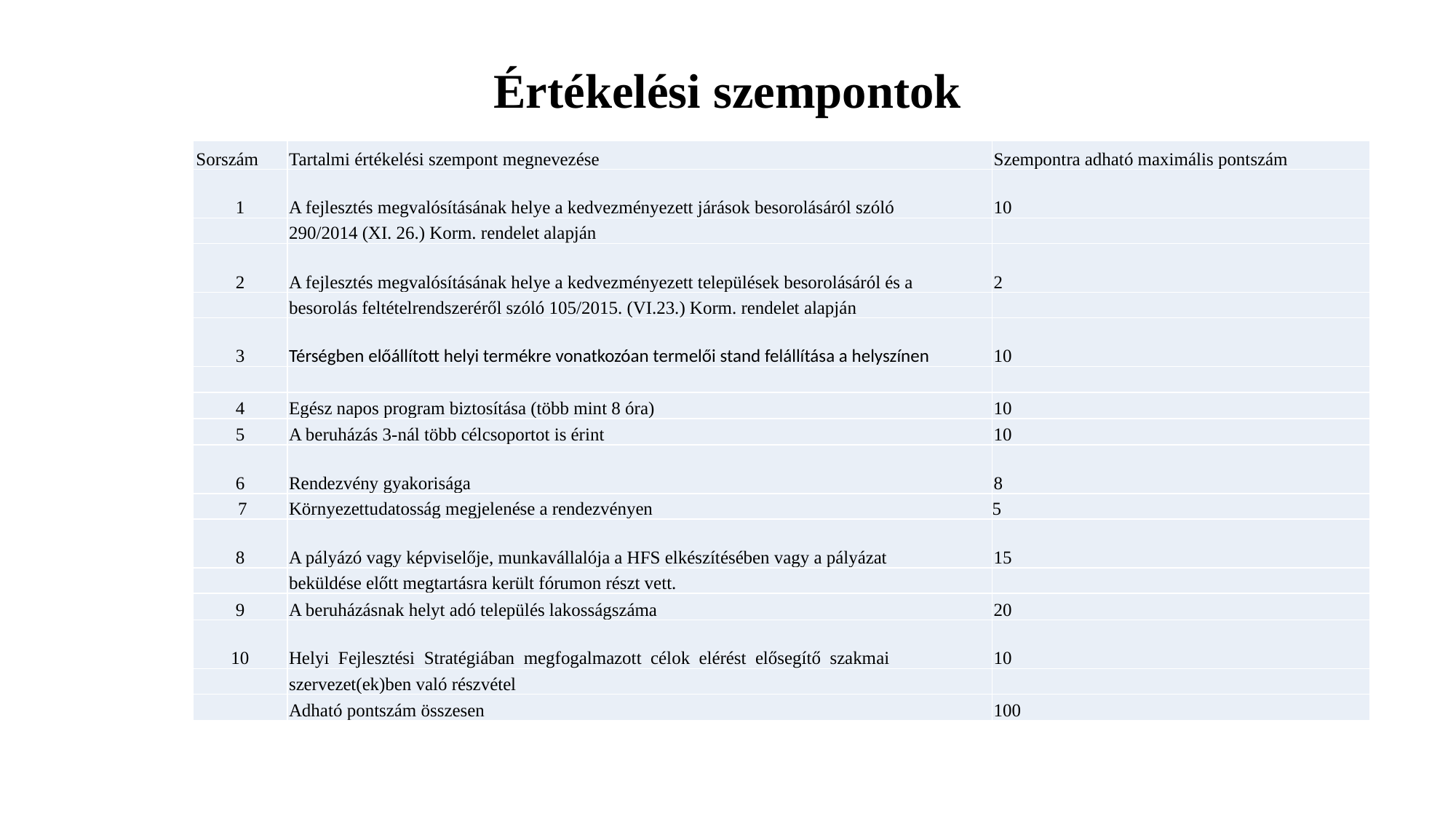

# Értékelési szempontok
| Sorszám | Tartalmi értékelési szempont megnevezése | Szempontra adható maximális pontszám |
| --- | --- | --- |
| 1 | A fejlesztés megvalósításának helye a kedvezményezett járások besorolásáról szóló | 10 |
|  | 290/2014 (XI. 26.) Korm. rendelet alapján |  |
| 2 | A fejlesztés megvalósításának helye a kedvezményezett települések besorolásáról és a | 2 |
|  | besorolás feltételrendszeréről szóló 105/2015. (VI.23.) Korm. rendelet alapján |  |
| 3 | Térségben előállított helyi termékre vonatkozóan termelői stand felállítása a helyszínen | 10 |
|  |  |  |
| 4 | Egész napos program biztosítása (több mint 8 óra) | 10 |
| 5 | A beruházás 3-nál több célcsoportot is érint | 10 |
| 6 | Rendezvény gyakorisága | 8 |
| 7 | Környezettudatosság megjelenése a rendezvényen | 5 |
| 8 | A pályázó vagy képviselője, munkavállalója a HFS elkészítésében vagy a pályázat | 15 |
|  | beküldése előtt megtartásra került fórumon részt vett. |  |
| 9 | A beruházásnak helyt adó település lakosságszáma | 20 |
| 10 | Helyi Fejlesztési Stratégiában megfogalmazott célok elérést elősegítő szakmai | 10 |
|  | szervezet(ek)ben való részvétel |  |
|  | Adható pontszám összesen | 100 |